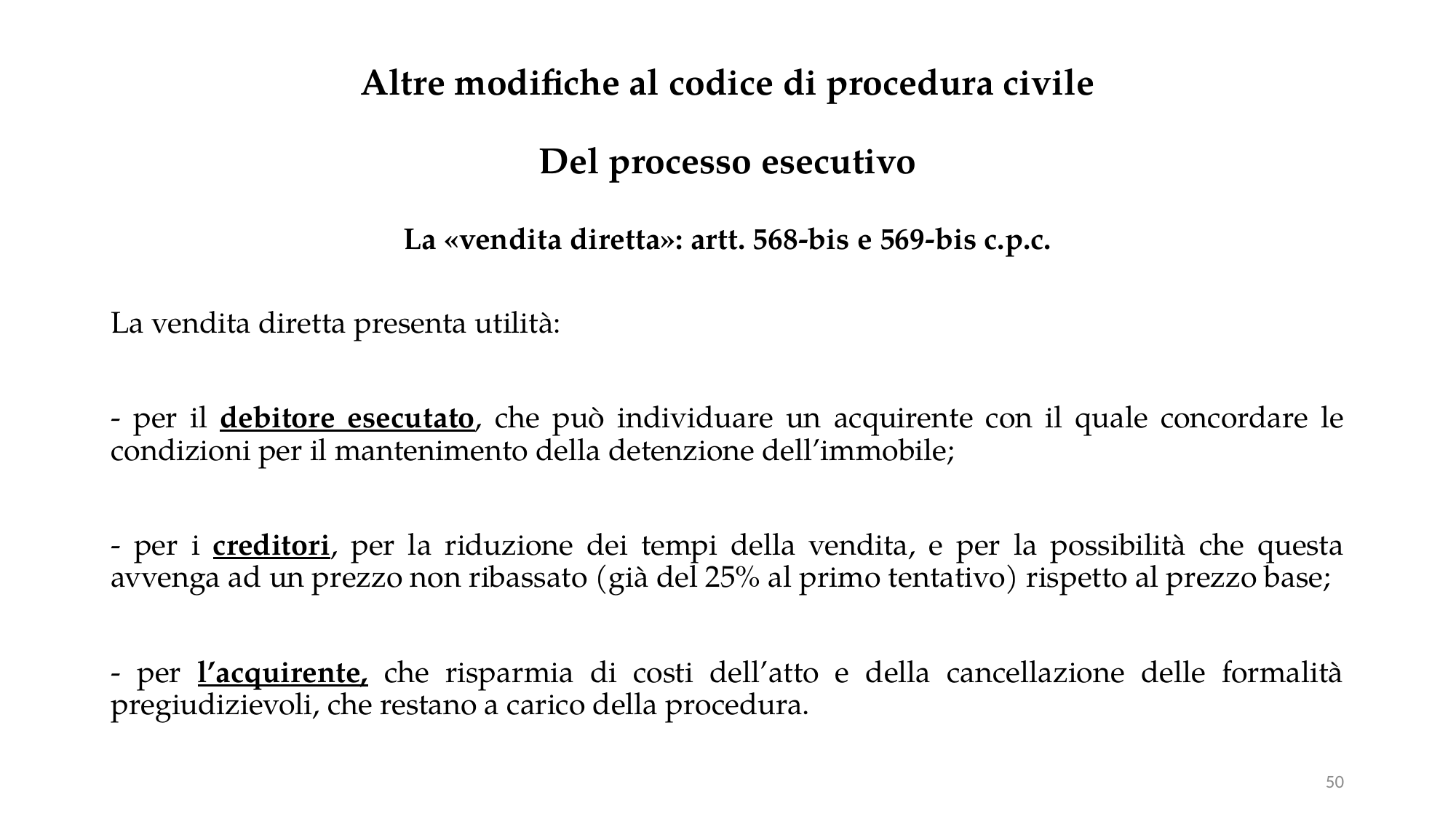

# Altre modifiche al codice di procedura civile Del processo esecutivo
La «vendita diretta»: artt. 568-bis e 569-bis c.p.c.
La vendita diretta presenta utilità:

- per il debitore esecutato, che può individuare un acquirente con il quale concordare le condizioni per il mantenimento della detenzione dell’immobile;

- per i creditori, per la riduzione dei tempi della vendita, e per la possibilità che questa avvenga ad un prezzo non ribassato (già del 25% al primo tentativo) rispetto al prezzo base;

- per l’acquirente, che risparmia di costi dell’atto e della cancellazione delle formalità pregiudizievoli, che restano a carico della procedura.
50